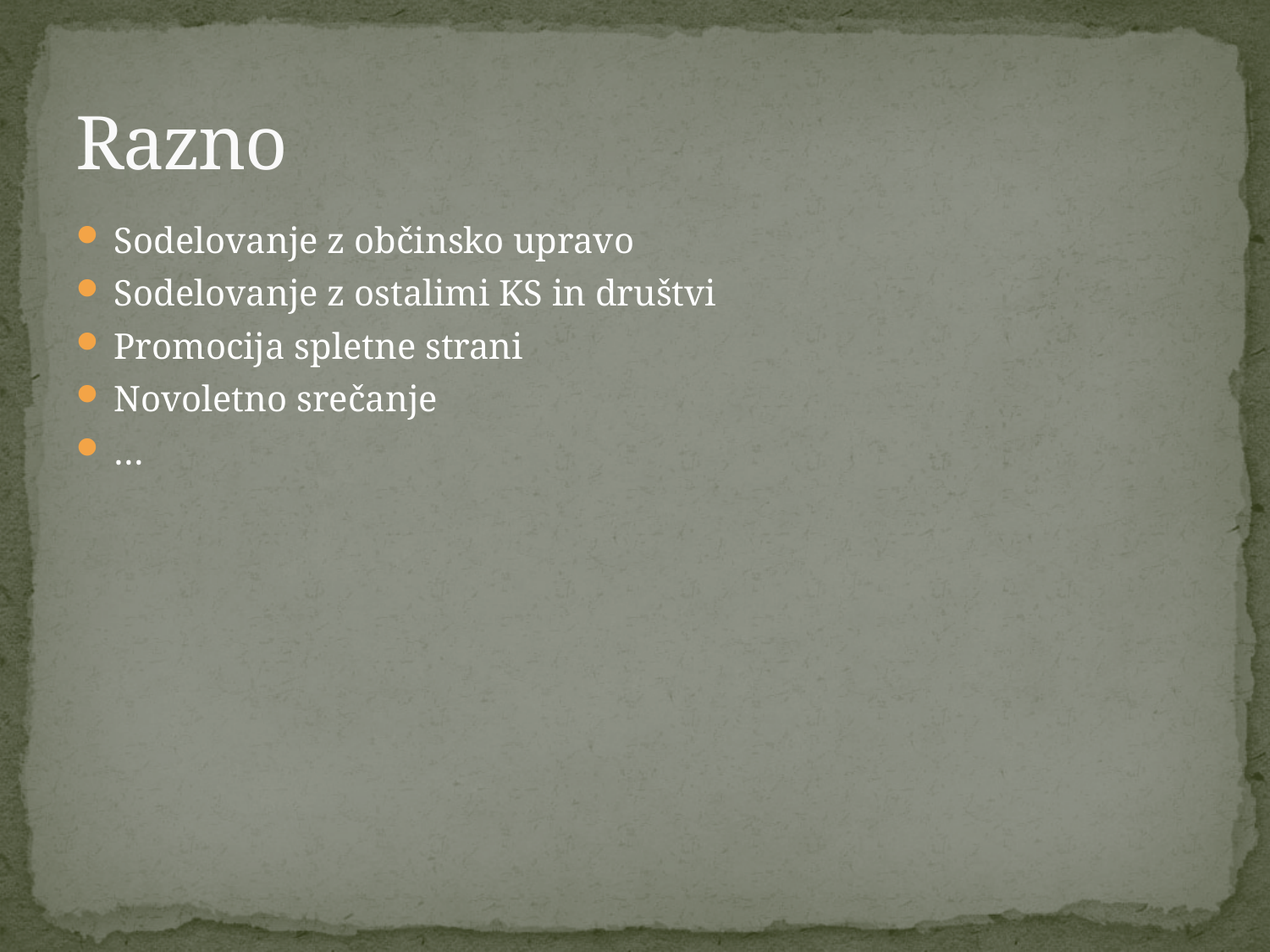

# Razno
Sodelovanje z občinsko upravo
Sodelovanje z ostalimi KS in društvi
Promocija spletne strani
Novoletno srečanje
…